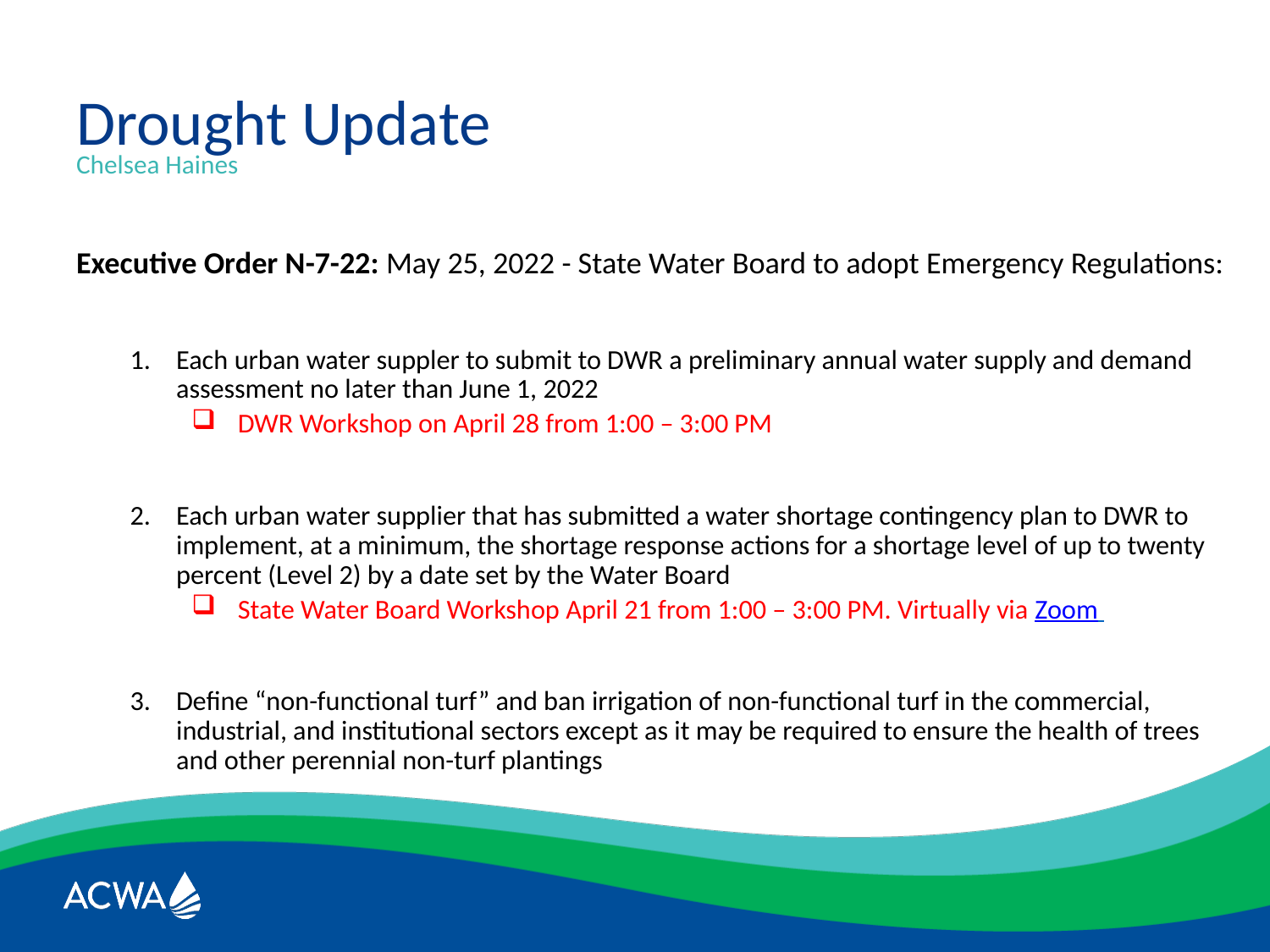

# Drought Update
Chelsea Haines
Executive Order N-7-22: May 25, 2022 - State Water Board to adopt Emergency Regulations:

Each urban water suppler to submit to DWR a preliminary annual water supply and demand assessment no later than June 1, 2022
DWR Workshop on April 28 from 1:00 – 3:00 PM

Each urban water supplier that has submitted a water shortage contingency plan to DWR to implement, at a minimum, the shortage response actions for a shortage level of up to twenty percent (Level 2) by a date set by the Water Board
State Water Board Workshop April 21 from 1:00 – 3:00 PM. Virtually via Zoom

Define “non-functional turf” and ban irrigation of non-functional turf in the commercial, industrial, and institutional sectors except as it may be required to ensure the health of trees and other perennial non-turf plantings